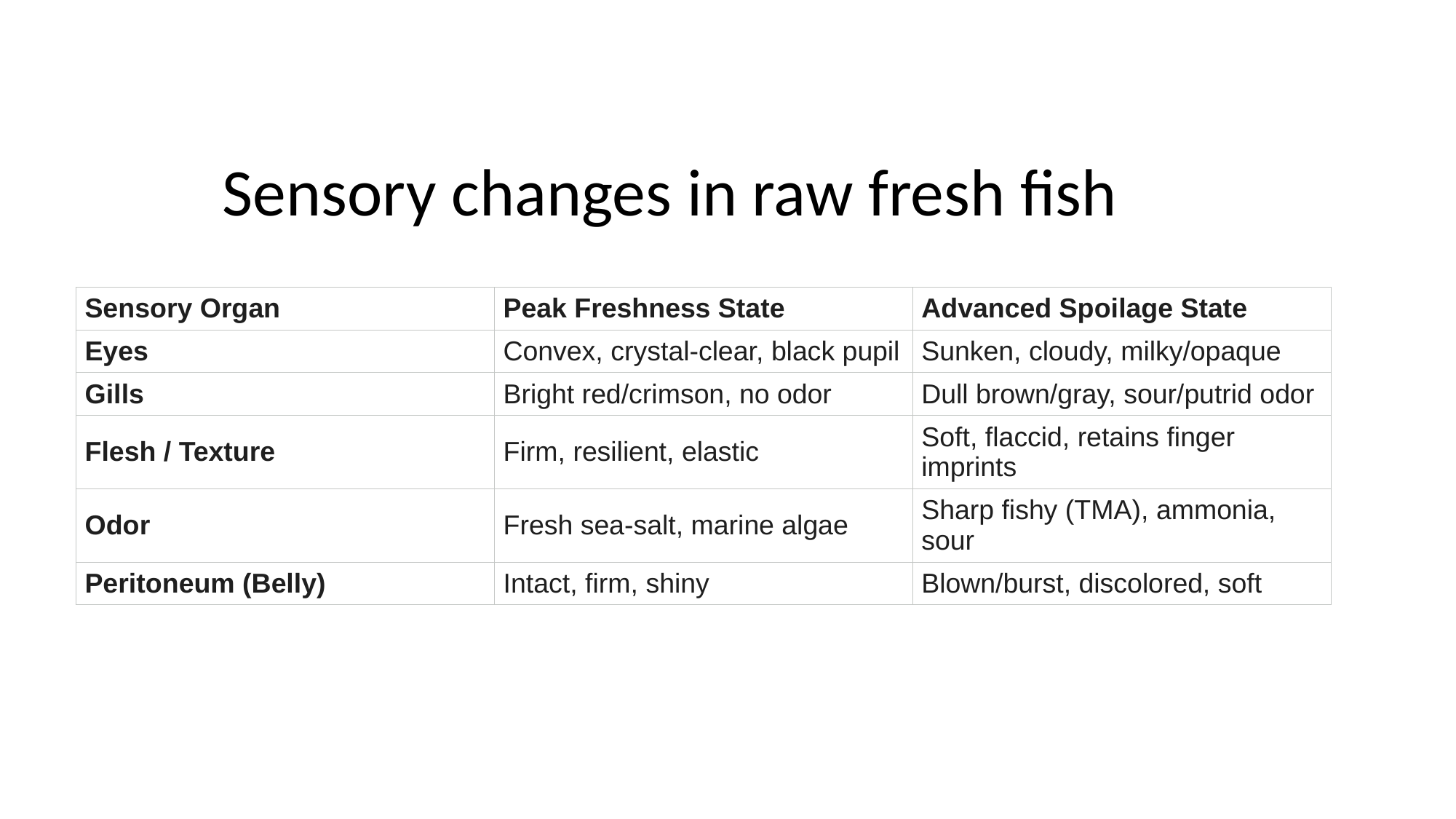

# Sensory changes in raw fresh fish
| Sensory Organ | Peak Freshness State | Advanced Spoilage State |
| --- | --- | --- |
| Eyes | Convex, crystal-clear, black pupil | Sunken, cloudy, milky/opaque |
| Gills | Bright red/crimson, no odor | Dull brown/gray, sour/putrid odor |
| Flesh / Texture | Firm, resilient, elastic | Soft, flaccid, retains finger imprints |
| Odor | Fresh sea-salt, marine algae | Sharp fishy (TMA), ammonia, sour |
| Peritoneum (Belly) | Intact, firm, shiny | Blown/burst, discolored, soft |